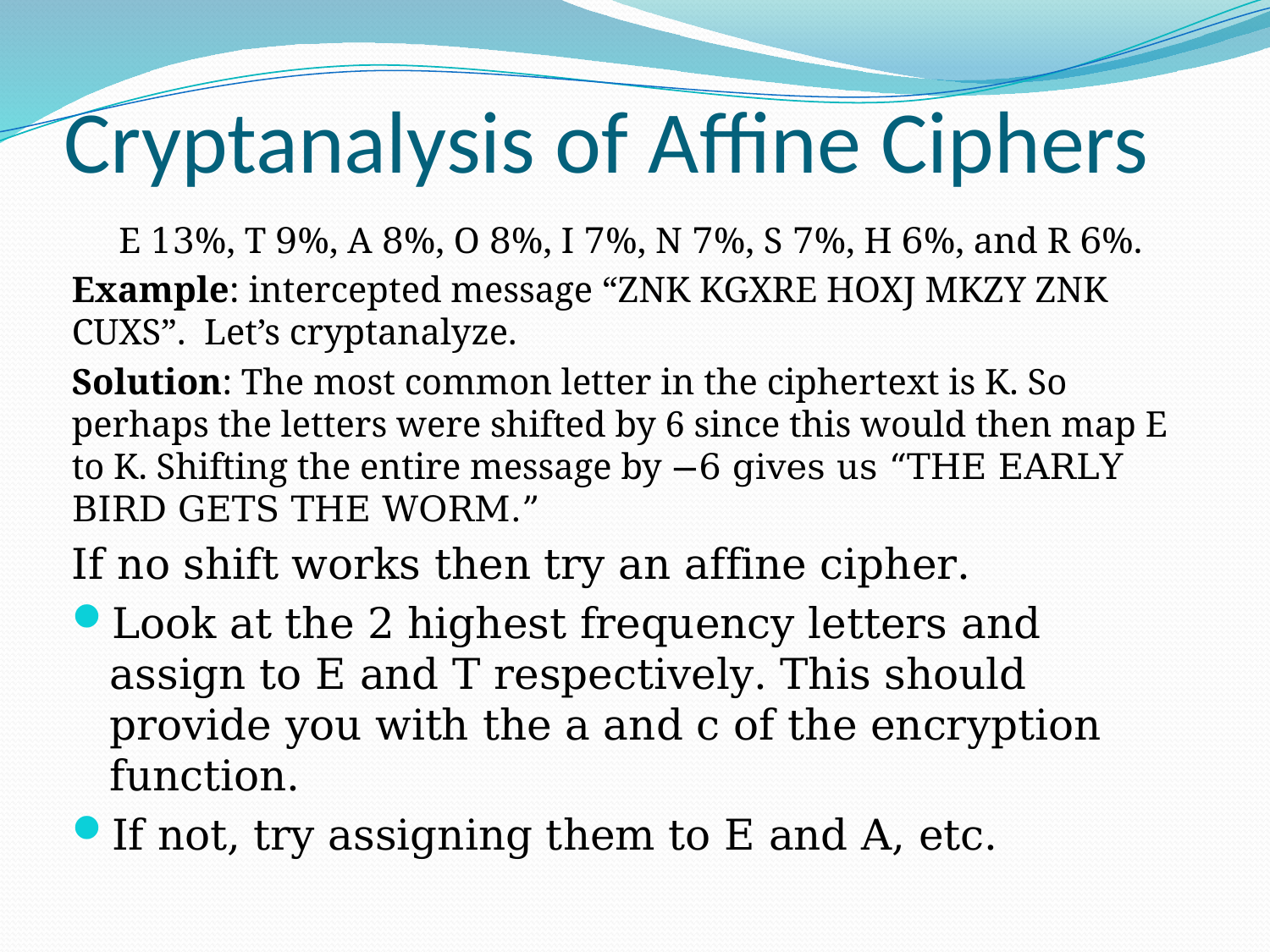

# Cryptanalysis of Affine Ciphers
E 13%, T 9%, A 8%, O 8%, I 7%, N 7%, S 7%, H 6%, and R 6%.
Example: intercepted message “ZNK KGXRE HOXJ MKZY ZNK CUXS”.  Let’s cryptanalyze.
Solution: The most common letter in the ciphertext is K. So perhaps the letters were shifted by 6 since this would then map E to K. Shifting the entire message by −6 gives us “THE EARLY BIRD GETS THE WORM.”
If no shift works then try an affine cipher.
Look at the 2 highest frequency letters and assign to E and T respectively. This should provide you with the a and c of the encryption function.
If not, try assigning them to E and A, etc.